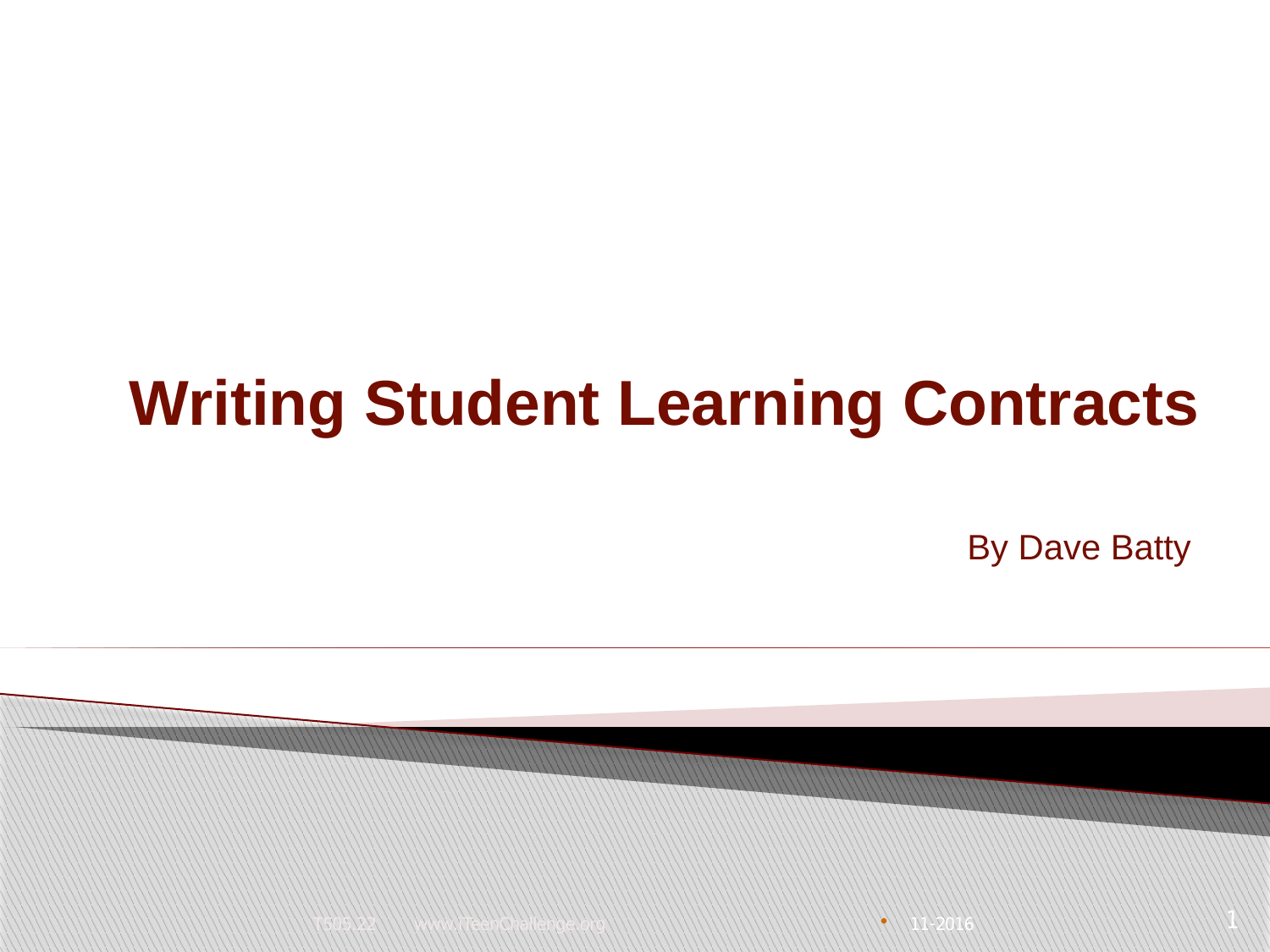

# Writing Student Learning Contracts
By Dave Batty

T505.22       www.iTeenChallenge.org
1
11-2016